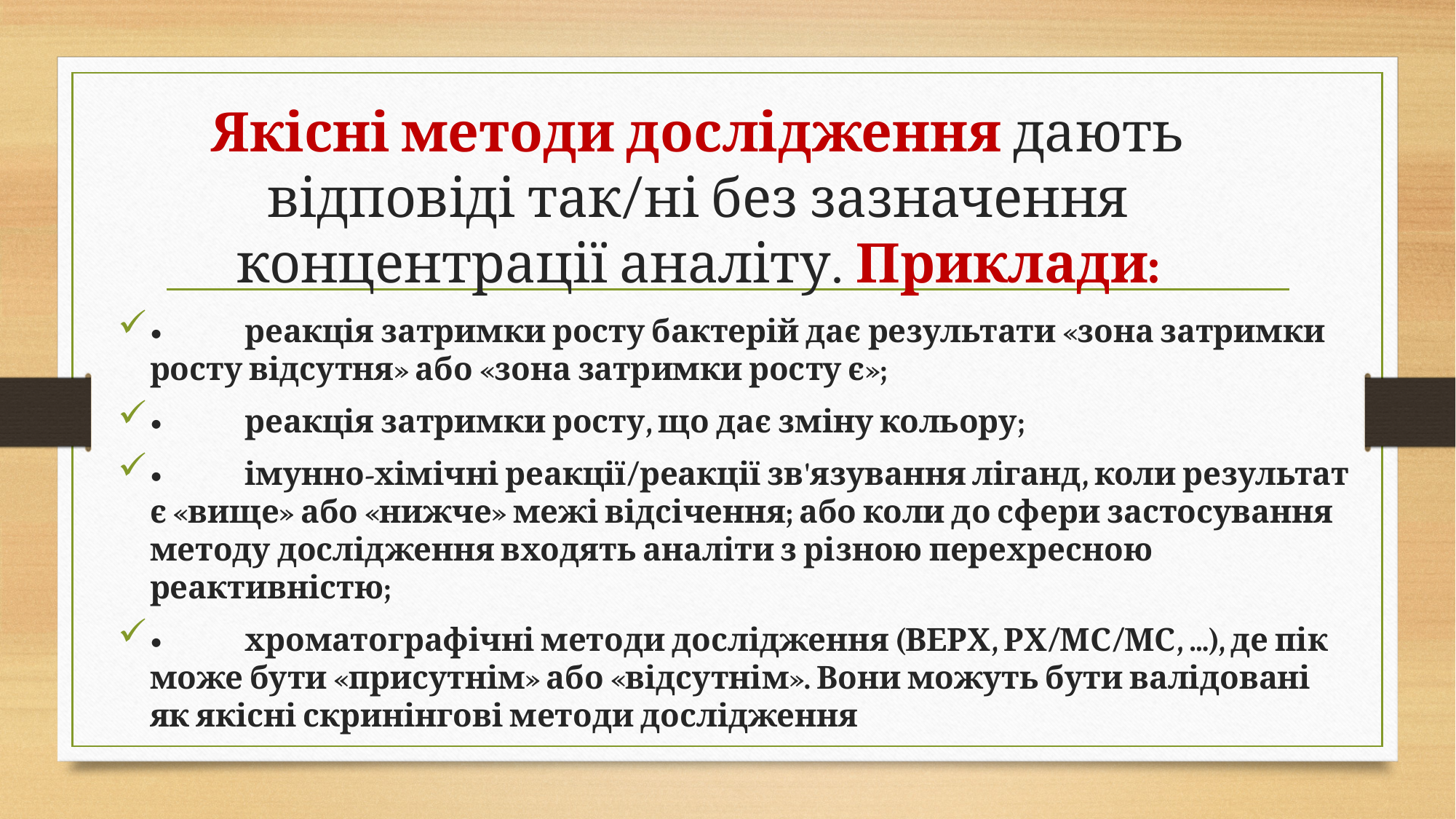

# Якісні методи дослідження дають відповіді так/ні без зазначення концентрації аналіту. Приклади:
•	реакція затримки росту бактерій дає результати «зона затримки росту відсутня» або «зона затримки росту є»;
•	реакція затримки росту, що дає зміну кольору;
•	імунно-хімічні реакції/реакції зв'язування ліганд, коли результат є «вище» або «нижче» межі відсічення; або коли до сфери застосування методу дослідження входять аналіти з різною перехресною реактивністю;
•	хроматографічні методи дослідження (ВЕРХ, РХ/МС/МС, ...), де пік може бути «присутнім» або «відсутнім». Вони можуть бути валідовані як якісні скринінгові методи дослідження